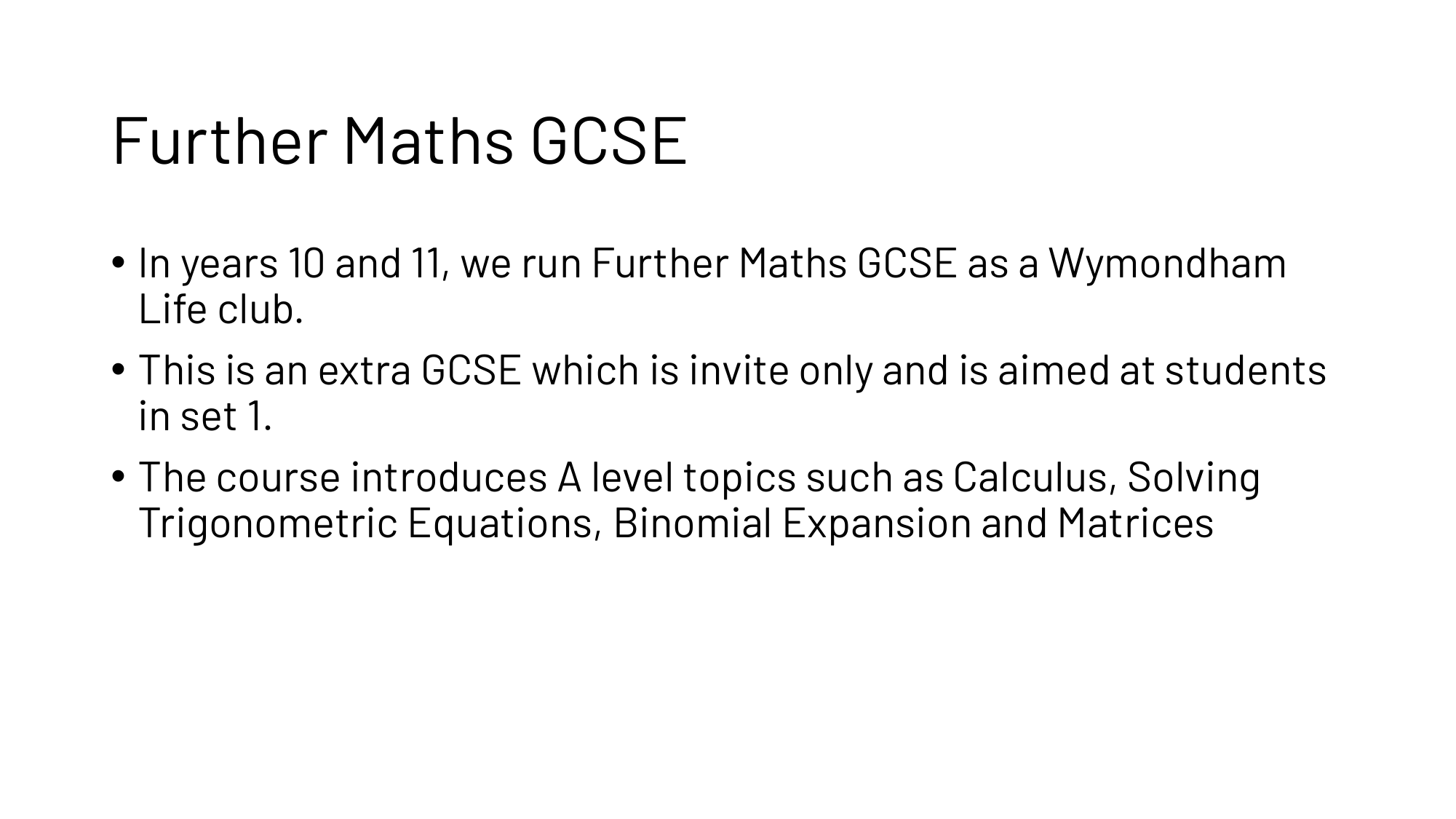

# Further Maths GCSE
In years 10 and 11, we run Further Maths GCSE as a Wymondham Life club.
This is an extra GCSE which is invite only and is aimed at students in set 1.
The course introduces A level topics such as Calculus, Solving Trigonometric Equations, Binomial Expansion and Matrices